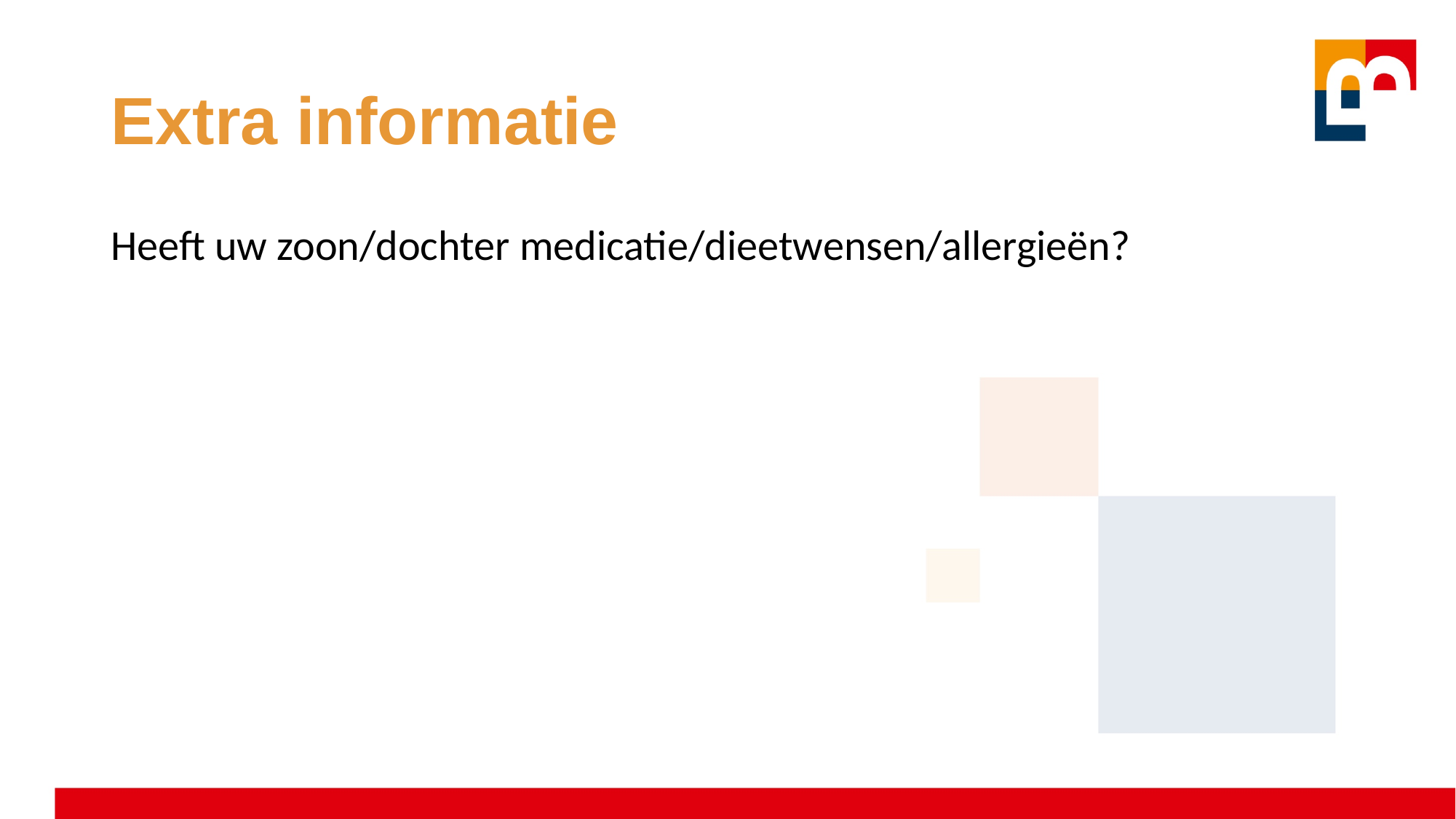

# Extra informatie
Heeft uw zoon/dochter medicatie/dieetwensen/allergieën?